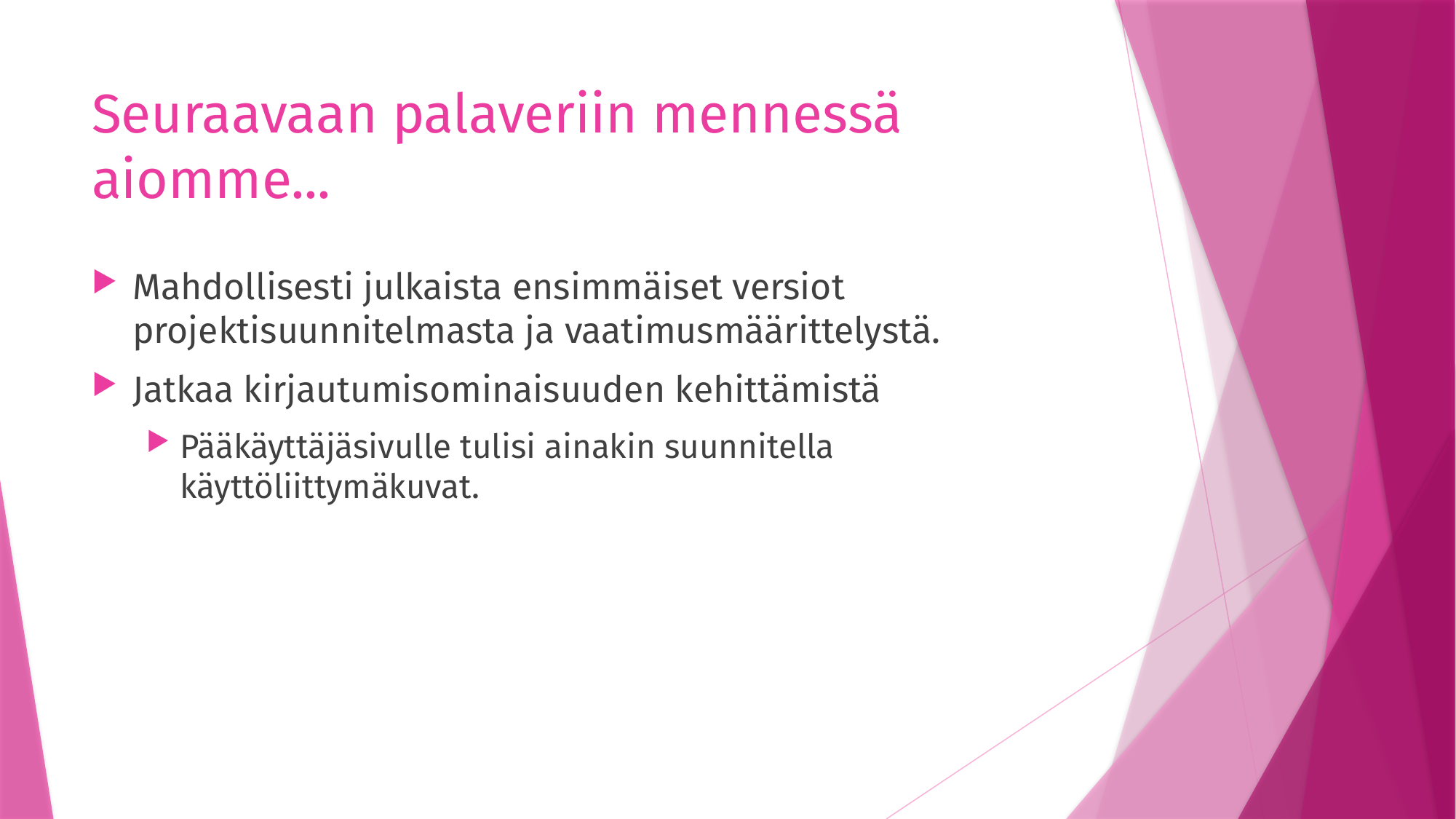

# Seuraavaan palaveriin mennessä aiomme...
Mahdollisesti julkaista ensimmäiset versiot projektisuunnitelmasta ja vaatimusmäärittelystä.
Jatkaa kirjautumisominaisuuden kehittämistä
Pääkäyttäjäsivulle tulisi ainakin suunnitella käyttöliittymäkuvat.